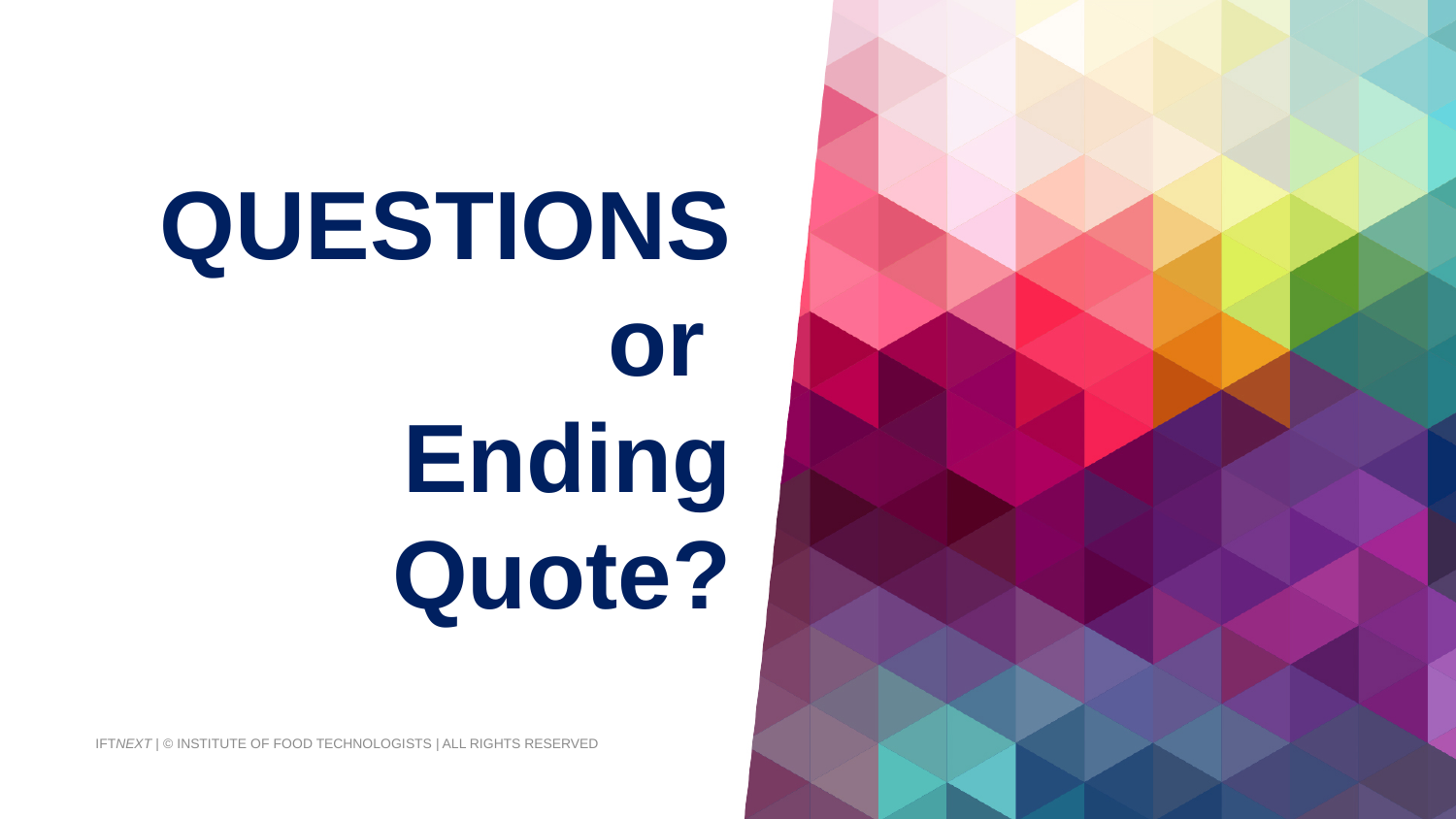

# QUESTIONS or Ending Quote?
IFTNEXT | © INSTITUTE OF FOOD TECHNOLOGISTS | ALL RIGHTS RESERVED